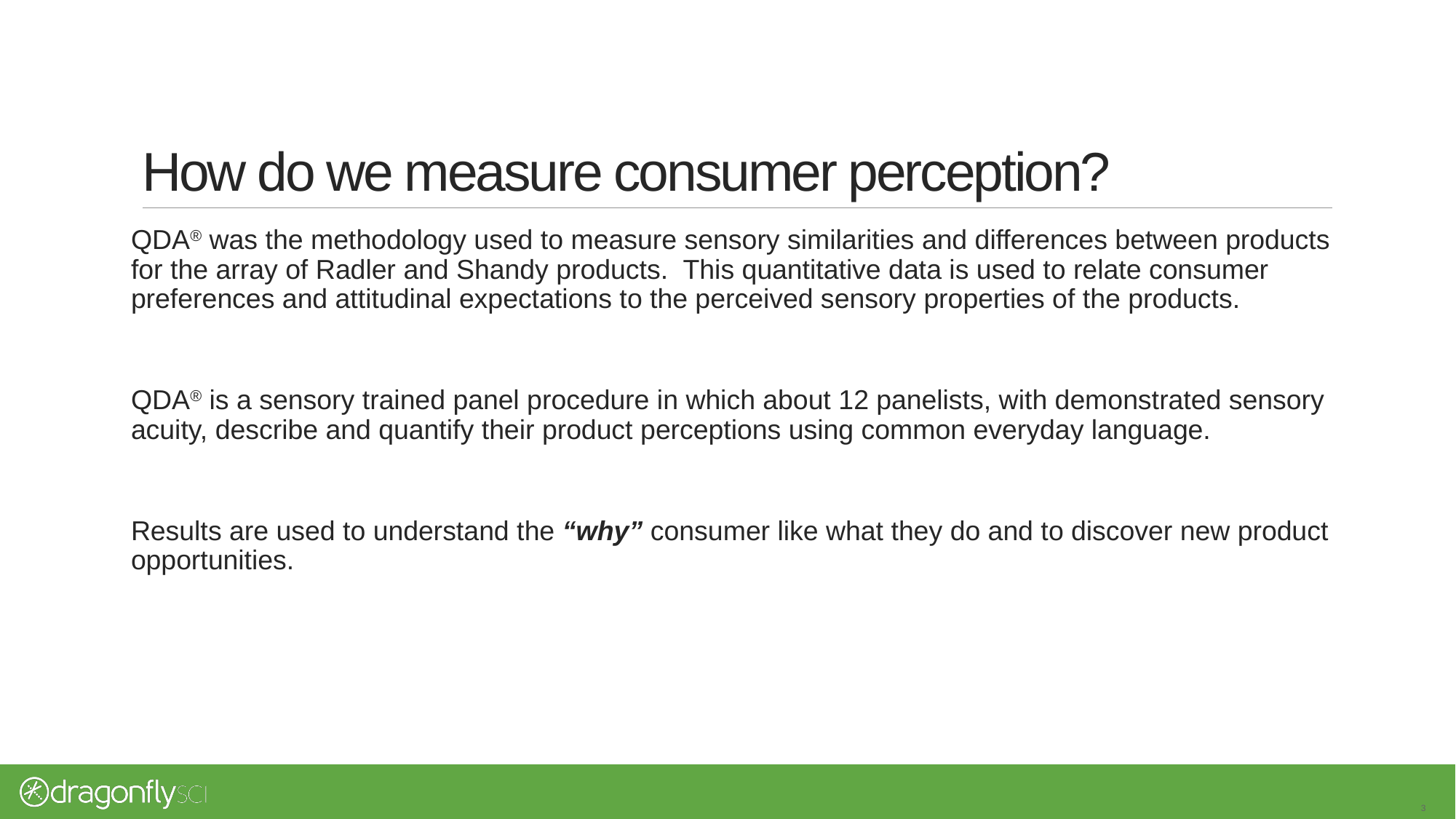

# How do we measure consumer perception?
QDA® was the methodology used to measure sensory similarities and differences between products for the array of Radler and Shandy products.  This quantitative data is used to relate consumer preferences and attitudinal expectations to the perceived sensory properties of the products.

QDA® is a sensory trained panel procedure in which about 12 panelists, with demonstrated sensory acuity, describe and quantify their product perceptions using common everyday language.

Results are used to understand the “why” consumer like what they do and to discover new product opportunities.
32